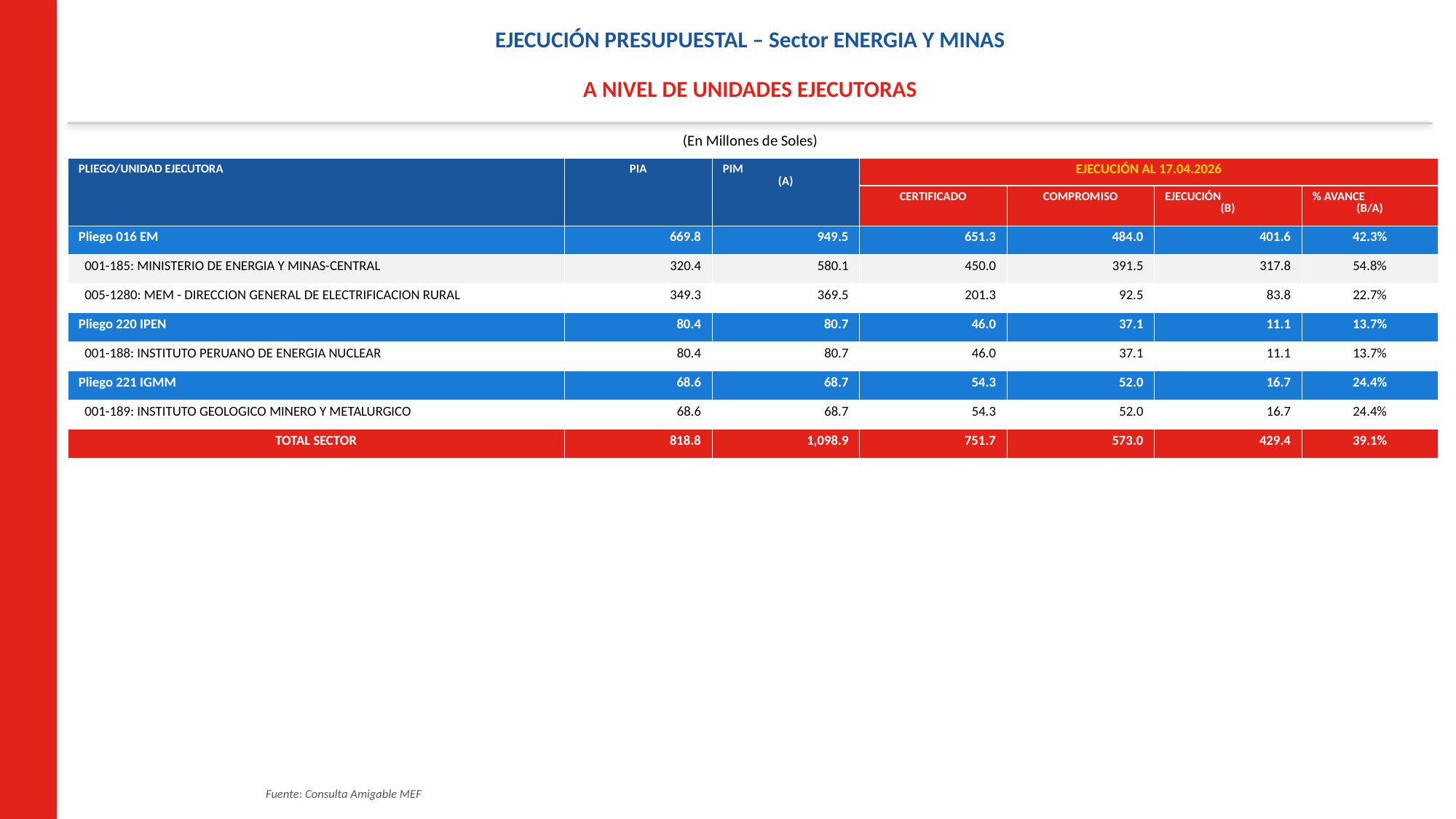

EJECUCIÓN PRESUPUESTAL – Sector ENERGIA Y MINAS
A NIVEL DE UNIDADES EJECUTORAS

(En Millones de Soles)
| PLIEGO/UNIDAD EJECUTORA | PIA | PIM (A) | EJECUCIÓN AL 17.04.2026 |  |  |  |
| --- | --- | --- | --- | --- | --- | --- |
|  |  |  | CERTIFICADO | COMPROMISO | EJECUCIÓN (B) | % AVANCE (B/A) |
| Pliego 016 EM | 669.8 | 949.5 | 651.3 | 484.0 | 401.6 | 42.3% |
| 001-185: MINISTERIO DE ENERGIA Y MINAS-CENTRAL | 320.4 | 580.1 | 450.0 | 391.5 | 317.8 | 54.8% |
| 005-1280: MEM - DIRECCION GENERAL DE ELECTRIFICACION RURAL | 349.3 | 369.5 | 201.3 | 92.5 | 83.8 | 22.7% |
| Pliego 220 IPEN | 80.4 | 80.7 | 46.0 | 37.1 | 11.1 | 13.7% |
| 001-188: INSTITUTO PERUANO DE ENERGIA NUCLEAR | 80.4 | 80.7 | 46.0 | 37.1 | 11.1 | 13.7% |
| Pliego 221 IGMM | 68.6 | 68.7 | 54.3 | 52.0 | 16.7 | 24.4% |
| 001-189: INSTITUTO GEOLOGICO MINERO Y METALURGICO | 68.6 | 68.7 | 54.3 | 52.0 | 16.7 | 24.4% |
| TOTAL SECTOR | 818.8 | 1,098.9 | 751.7 | 573.0 | 429.4 | 39.1% |
Fuente: Consulta Amigable MEF